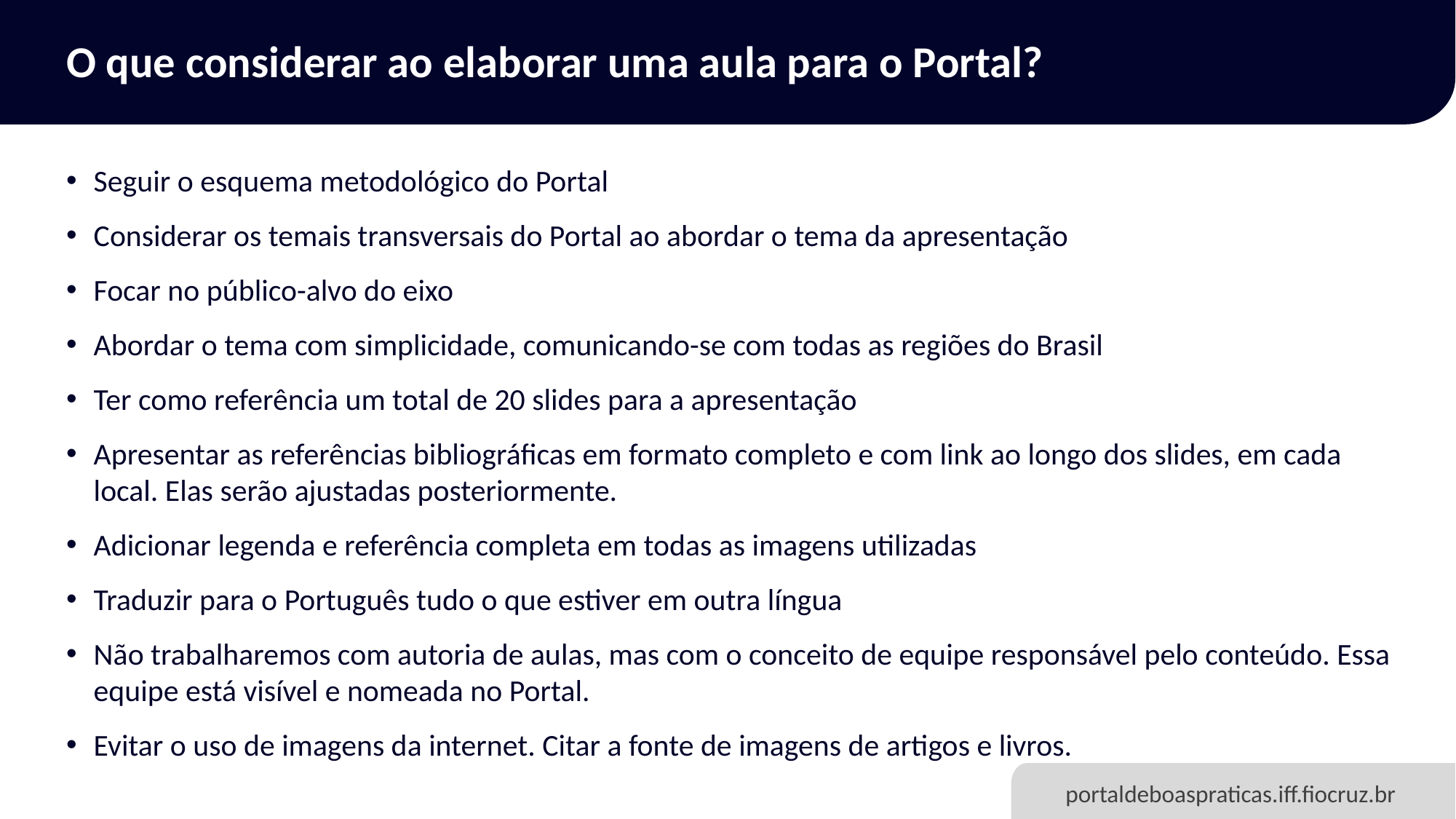

O que considerar ao elaborar uma aula para o Portal?
Seguir o esquema metodológico do Portal
Considerar os temais transversais do Portal ao abordar o tema da apresentação
Focar no público-alvo do eixo
Abordar o tema com simplicidade, comunicando-se com todas as regiões do Brasil
Ter como referência um total de 20 slides para a apresentação
Apresentar as referências bibliográficas em formato completo e com link ao longo dos slides, em cada local. Elas serão ajustadas posteriormente.
Adicionar legenda e referência completa em todas as imagens utilizadas
Traduzir para o Português tudo o que estiver em outra língua
Não trabalharemos com autoria de aulas, mas com o conceito de equipe responsável pelo conteúdo. Essa equipe está visível e nomeada no Portal.
Evitar o uso de imagens da internet. Citar a fonte de imagens de artigos e livros.